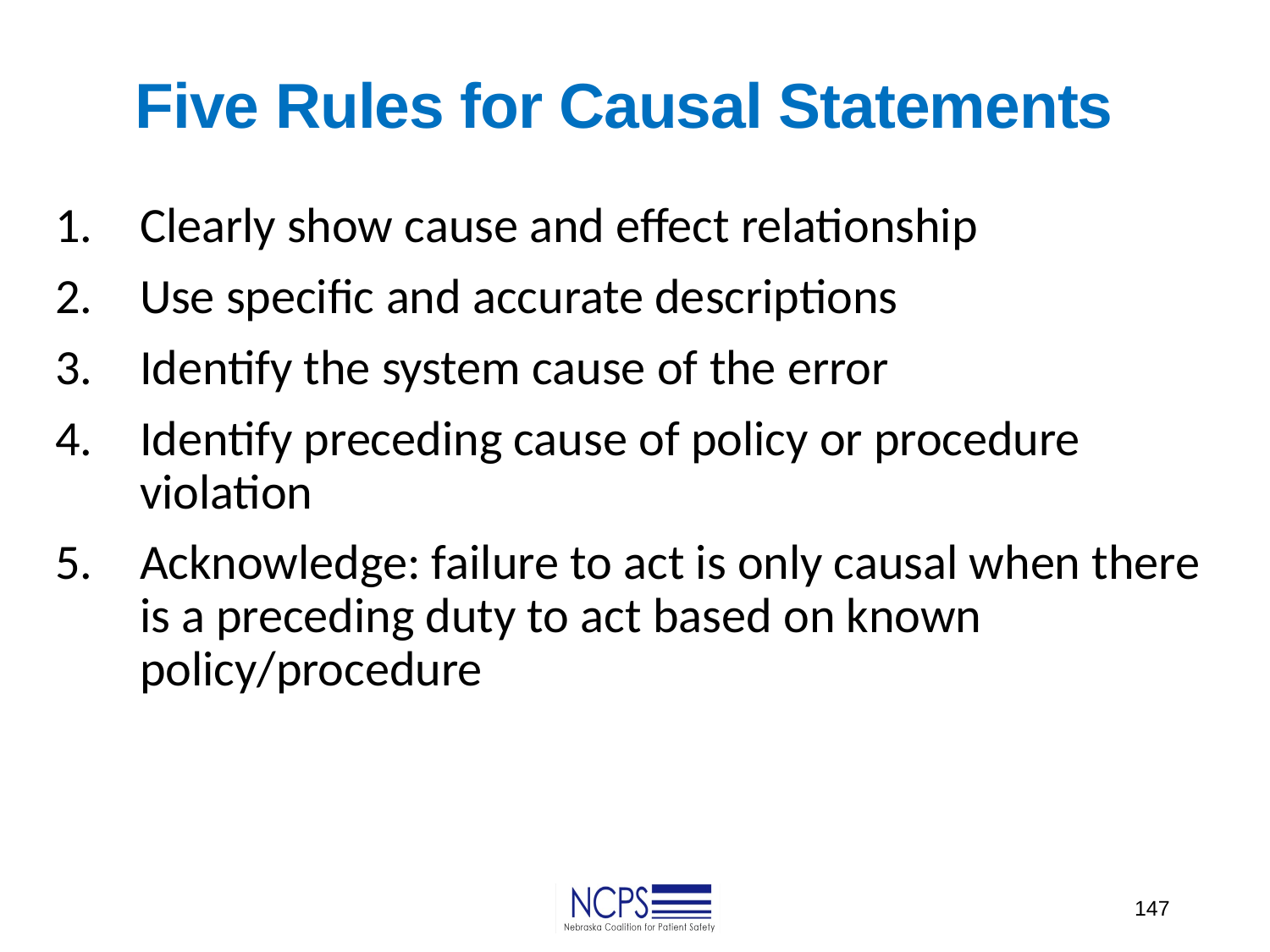

Five Rules for Causal Statements
Clearly show cause and effect relationship
Use specific and accurate descriptions
Identify the system cause of the error
Identify preceding cause of policy or procedure violation
Acknowledge: failure to act is only causal when there is a preceding duty to act based on known policy/procedure

147